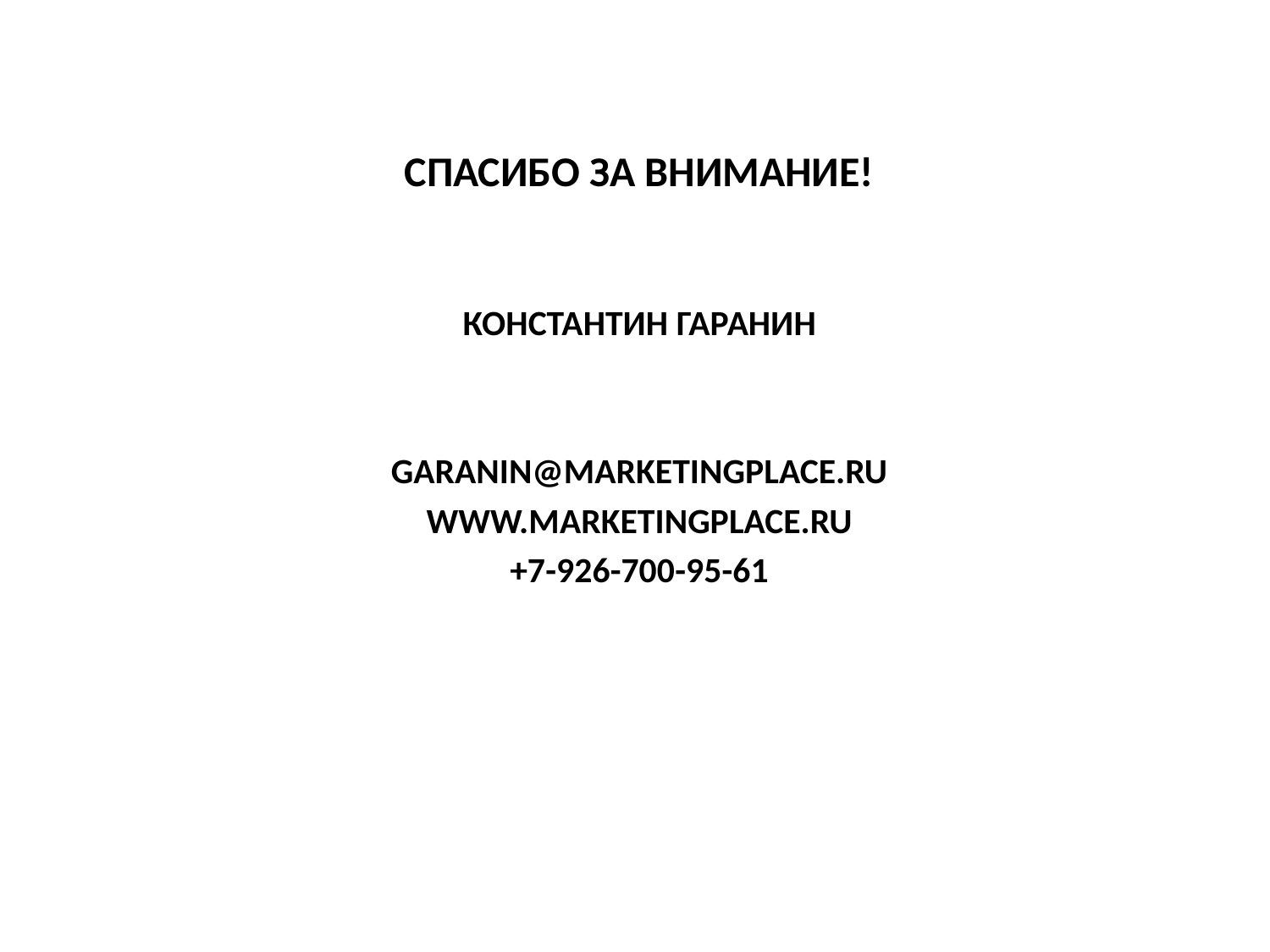

СПАСИБО ЗА ВНИМАНИЕ!

КОНСТАНТИН ГАРАНИН

GARANIN@MARKETINGPLACE.RU
WWW.MARKETINGPLACE.RU
+7-926-700-95-61